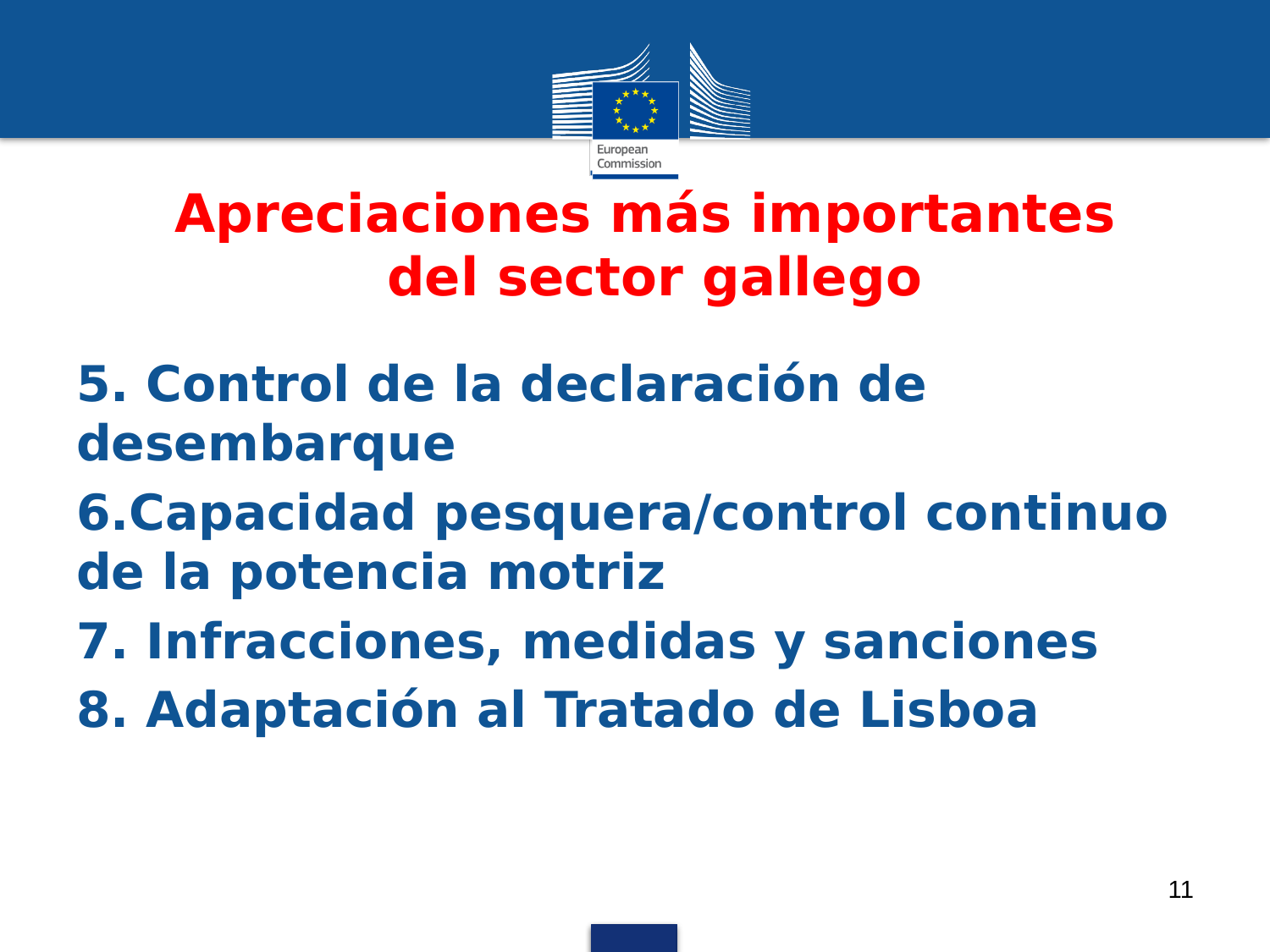

# Apreciaciones más importantes del sector gallego
5. Control de la declaración de 	desembarque
6.Capacidad pesquera/control continuo 	de la potencia motriz
7. Infracciones, medidas y sanciones
8. Adaptación al Tratado de Lisboa
11